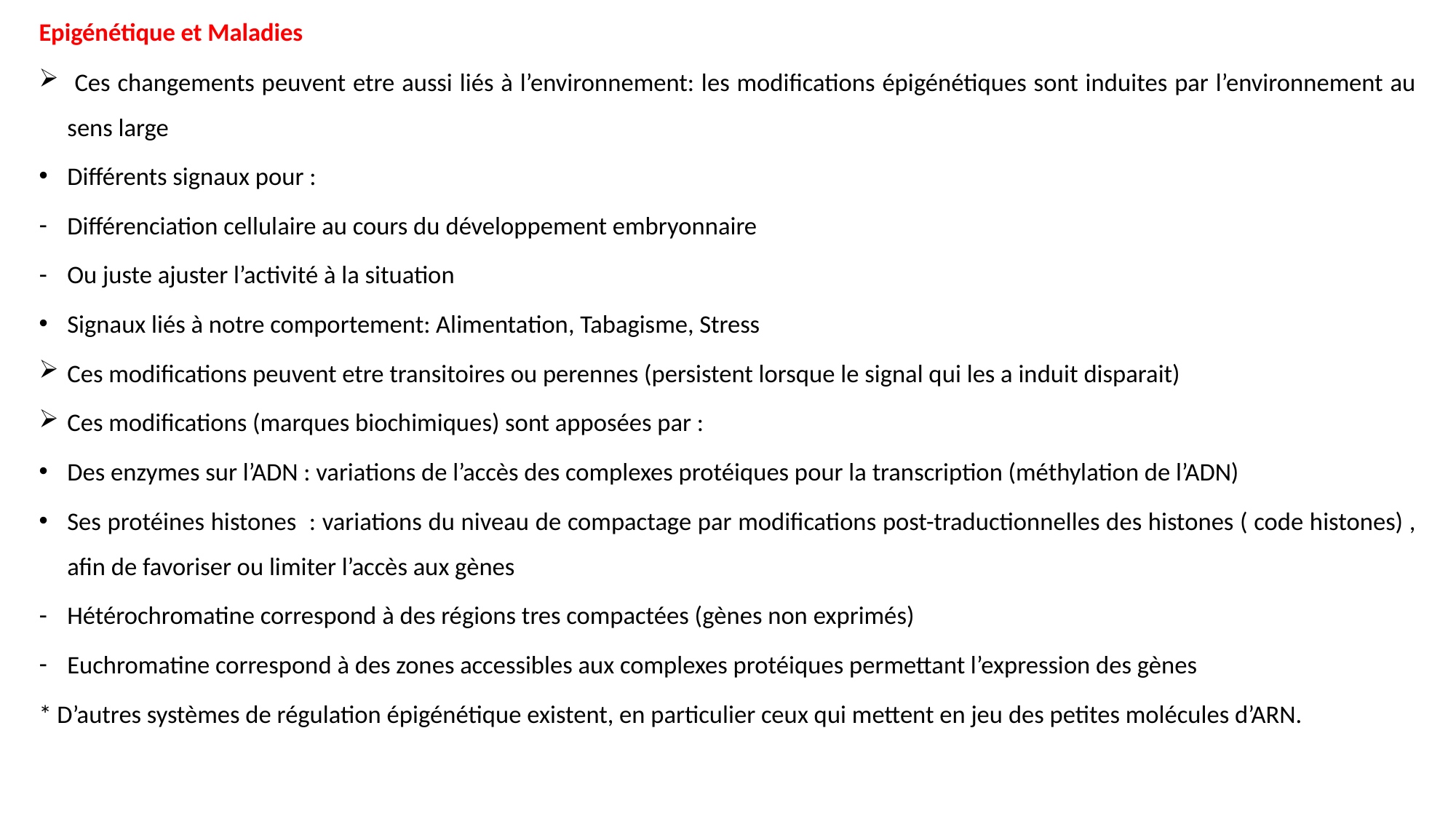

Epigénétique et Maladies
 Ces changements peuvent etre aussi liés à l’environnement: les modifications épigénétiques sont induites par l’environnement au sens large
Différents signaux pour :
Différenciation cellulaire au cours du développement embryonnaire
Ou juste ajuster l’activité à la situation
Signaux liés à notre comportement: Alimentation, Tabagisme, Stress
Ces modifications peuvent etre transitoires ou perennes (persistent lorsque le signal qui les a induit disparait)
Ces modifications (marques biochimiques) sont apposées par :
Des enzymes sur l’ADN : variations de l’accès des complexes protéiques pour la transcription (méthylation de l’ADN)
Ses protéines histones  : variations du niveau de compactage par modifications post-traductionnelles des histones ( code histones) , afin de favoriser ou limiter l’accès aux gènes
Hétérochromatine correspond à des régions tres compactées (gènes non exprimés)
Euchromatine correspond à des zones accessibles aux complexes protéiques permettant l’expression des gènes
* D’autres systèmes de régulation épigénétique existent, en particulier ceux qui mettent en jeu des petites molécules d’ARN.